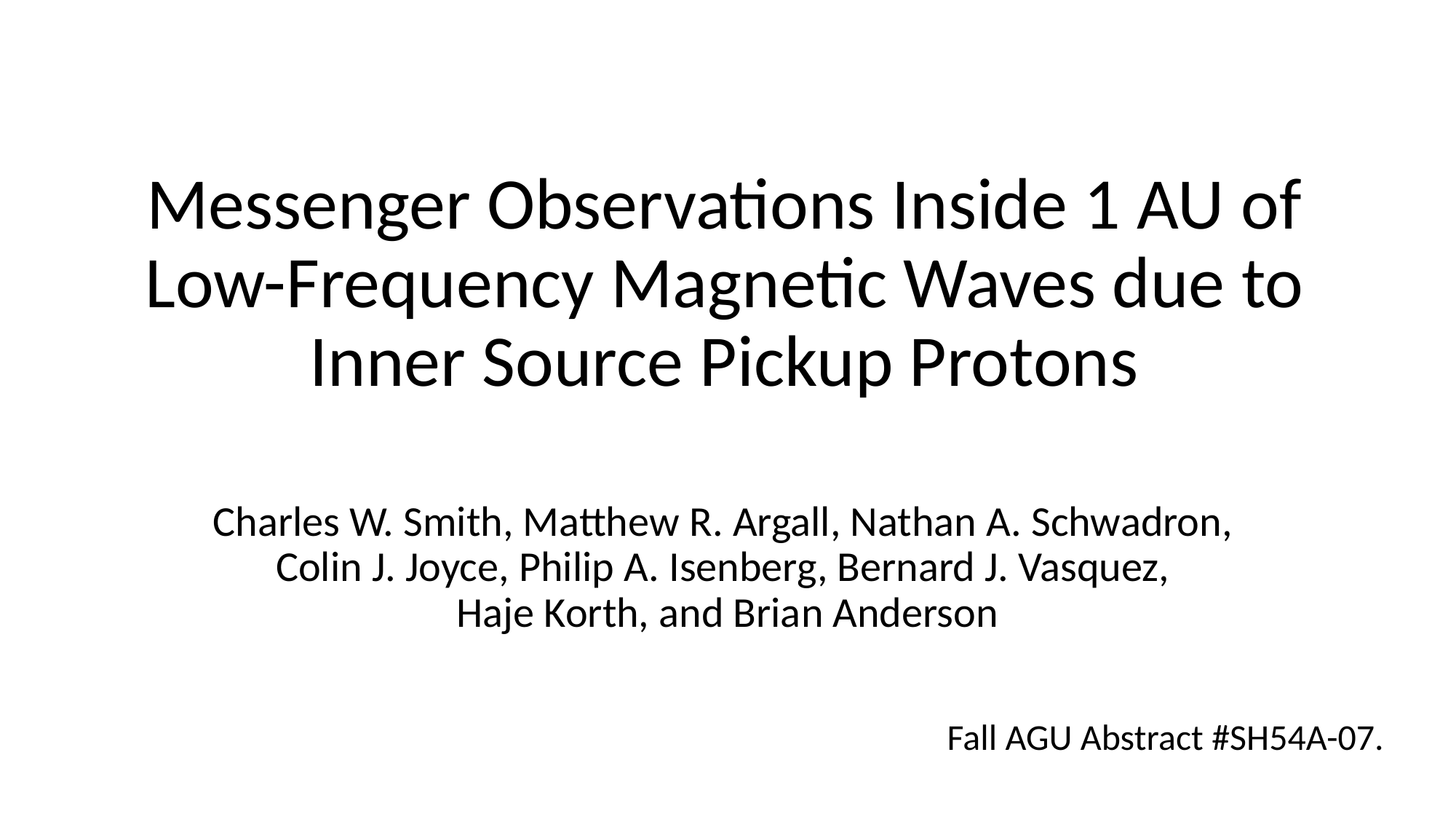

# Messenger Observations Inside 1 AU of Low-Frequency Magnetic Waves due to Inner Source Pickup Protons
Charles W. Smith, Matthew R. Argall, Nathan A. Schwadron,
Colin J. Joyce, Philip A. Isenberg, Bernard J. Vasquez,
Haje Korth, and Brian Anderson
Fall AGU Abstract #SH54A-07.